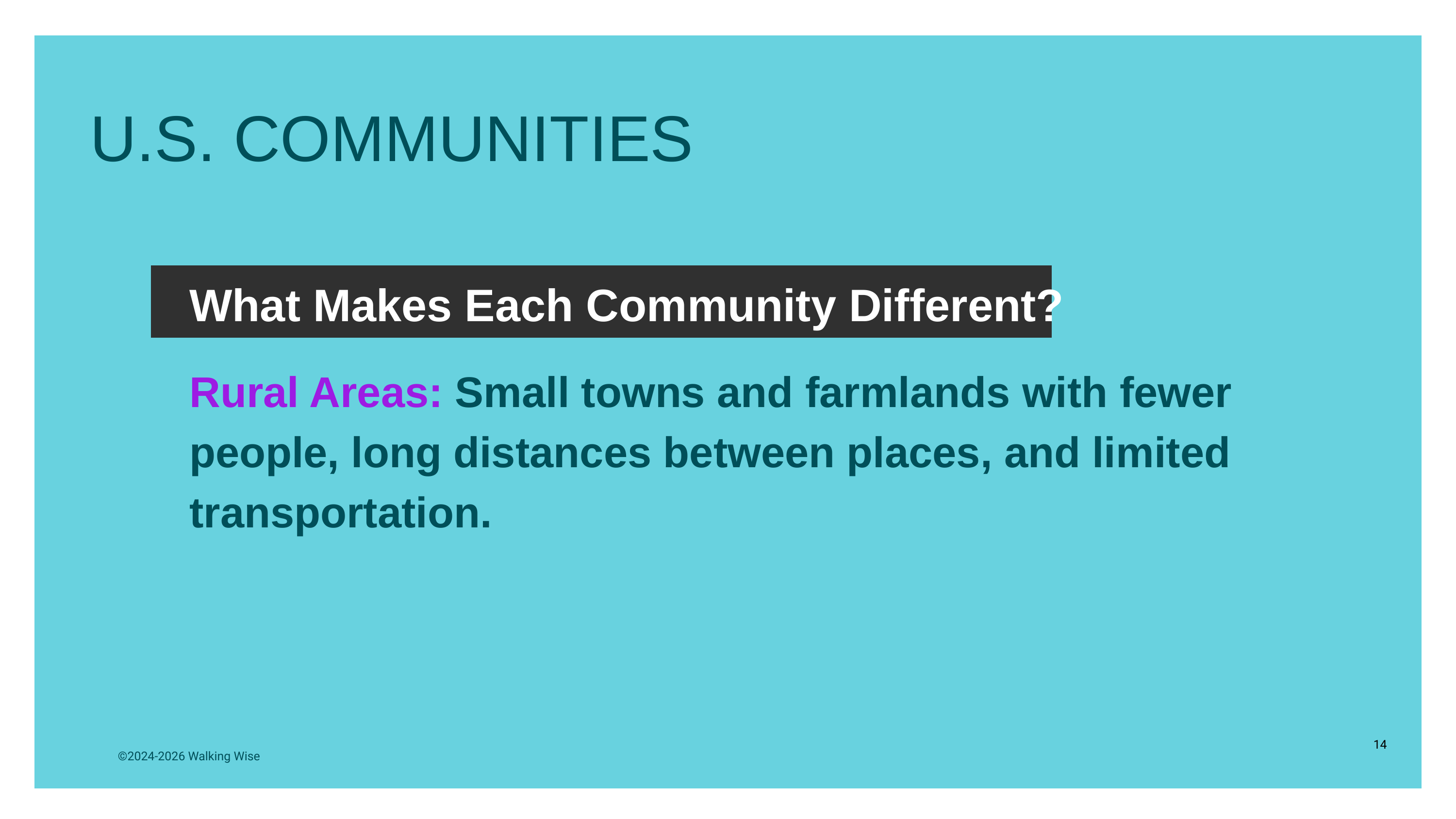

U.S. COMMUNITIES

What Makes Each Community Different?
Rural Areas: Small towns and farmlands with fewer people, long distances between places, and limited transportation.
14
©2024-2026 Walking Wise